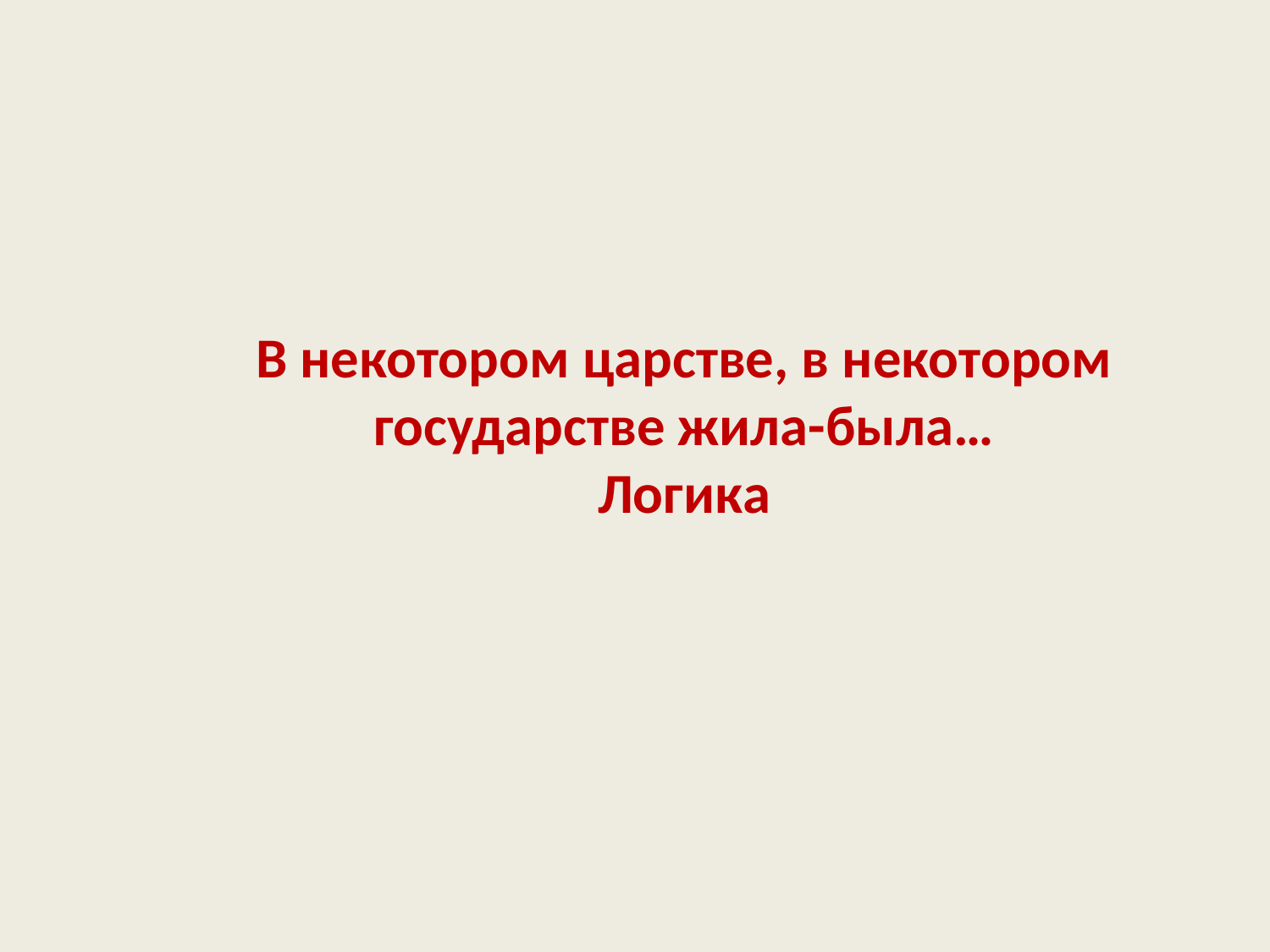

# В некотором царстве, в некотором государстве жила-была… Логика